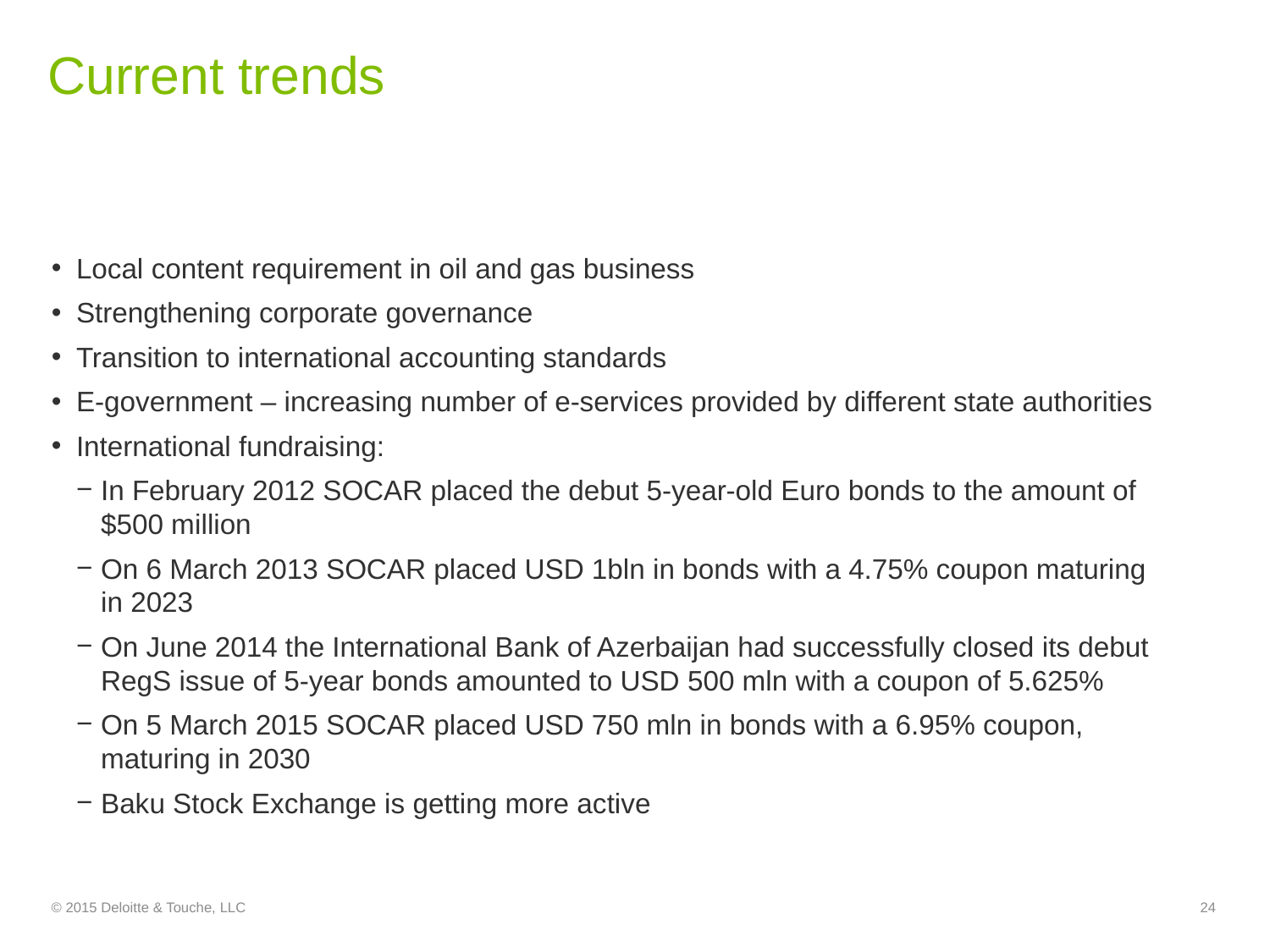

# Current trends
Local content requirement in oil and gas business
Strengthening corporate governance
Transition to international accounting standards
E-government – increasing number of e-services provided by different state authorities
International fundraising:
In February 2012 SOCAR placed the debut 5-year-old Euro bonds to the amount of $500 million
On 6 March 2013 SOCAR placed USD 1bln in bonds with a 4.75% coupon maturing in 2023
On June 2014 the International Bank of Azerbaijan had successfully closed its debut RegS issue of 5-year bonds amounted to USD 500 mln with a coupon of 5.625%
On 5 March 2015 SOCAR placed USD 750 mln in bonds with a 6.95% coupon, maturing in 2030
Baku Stock Exchange is getting more active